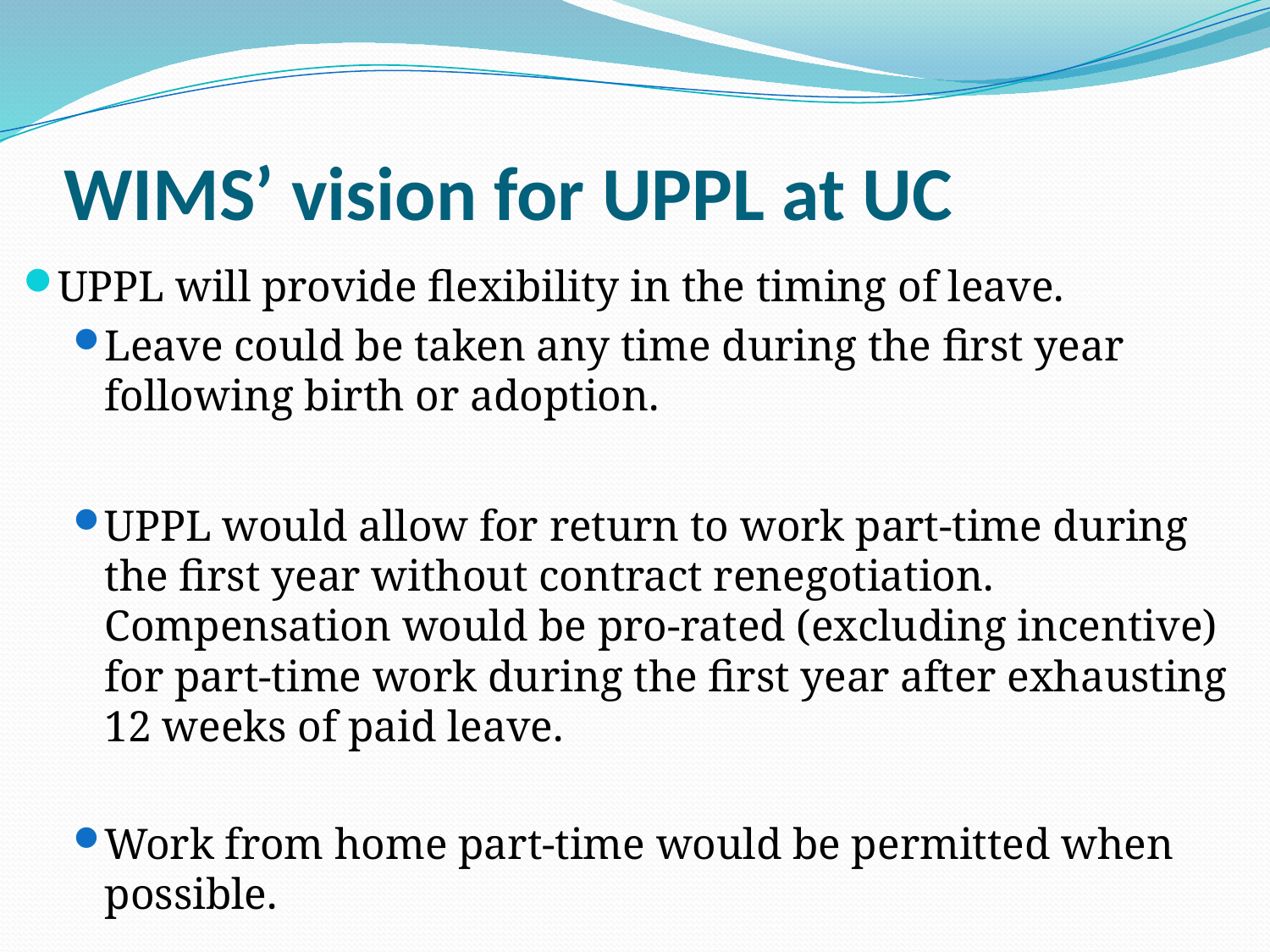

# WIMS’ vision for UPPL at UC
UPPL will provide flexibility in the timing of leave.
Leave could be taken any time during the first year following birth or adoption.

UPPL would allow for return to work part-time during the first year without contract renegotiation.  Compensation would be pro-rated (excluding incentive) for part-time work during the first year after exhausting 12 weeks of paid leave.

Work from home part-time would be permitted when possible.